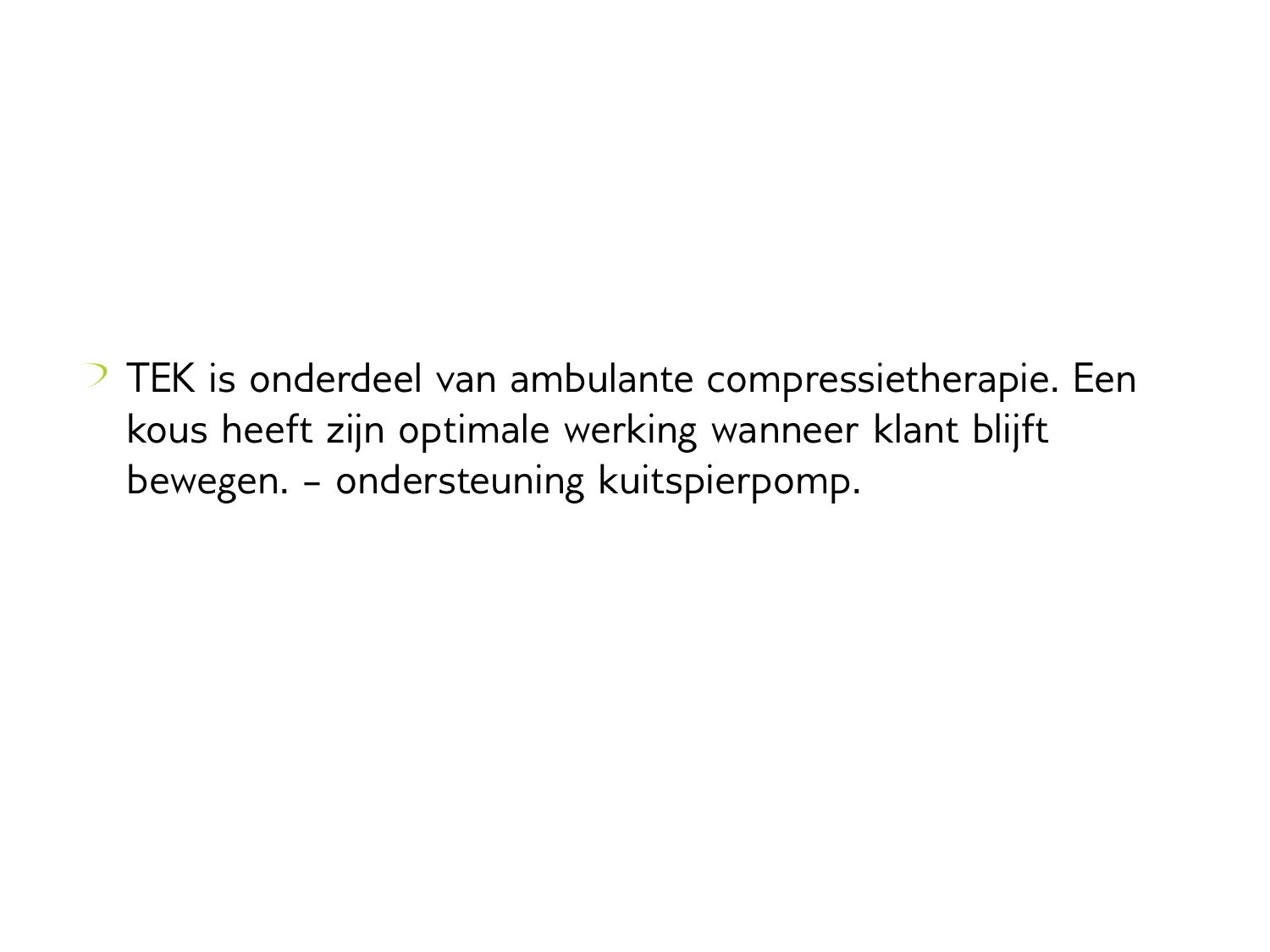

#

TEK is onderdeel van ambulante compressietherapie. Een kous heeft zijn optimale werking wanneer klant blijft bewegen. – ondersteuning kuitspierpomp.

11